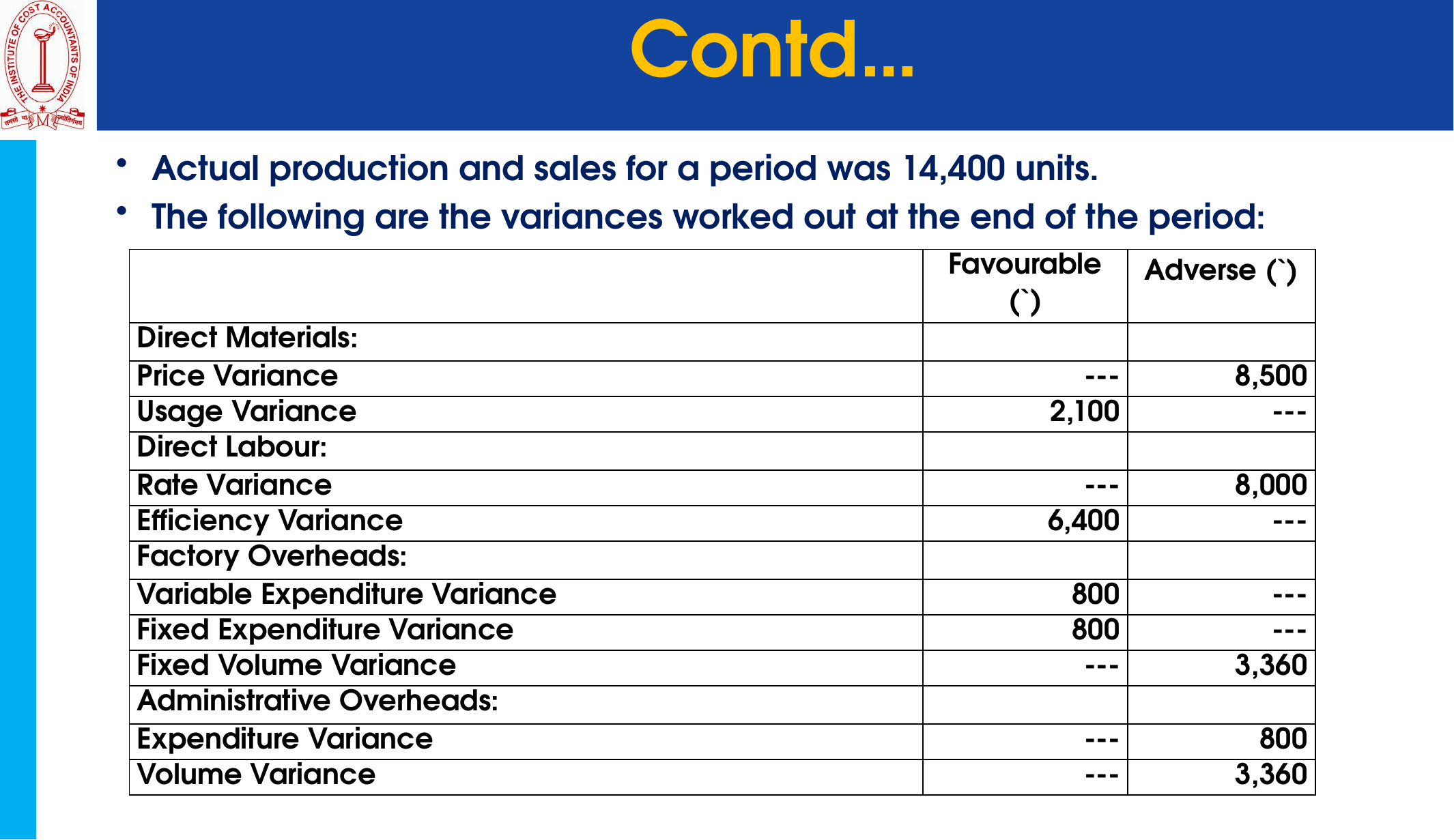

# Contd…
Actual production and sales for a period was 14,400 units.
The following are the variances worked out at the end of the period:

|  | Favourable (`) | Adverse (`) |
| --- | --- | --- |
| Direct Materials: |  |  |
| Price Variance | --- | 8,500 |
| Usage Variance | 2,100 | --- |
| Direct Labour: |  |  |
| Rate Variance | --- | 8,000 |
| Efficiency Variance | 6,400 | --- |
| Factory Overheads: |  |  |
| Variable Expenditure Variance | 800 | --- |
| Fixed Expenditure Variance | 800 | --- |
| Fixed Volume Variance | --- | 3,360 |
| Administrative Overheads: |  |  |
| Expenditure Variance | --- | 800 |
| Volume Variance | --- | 3,360 |